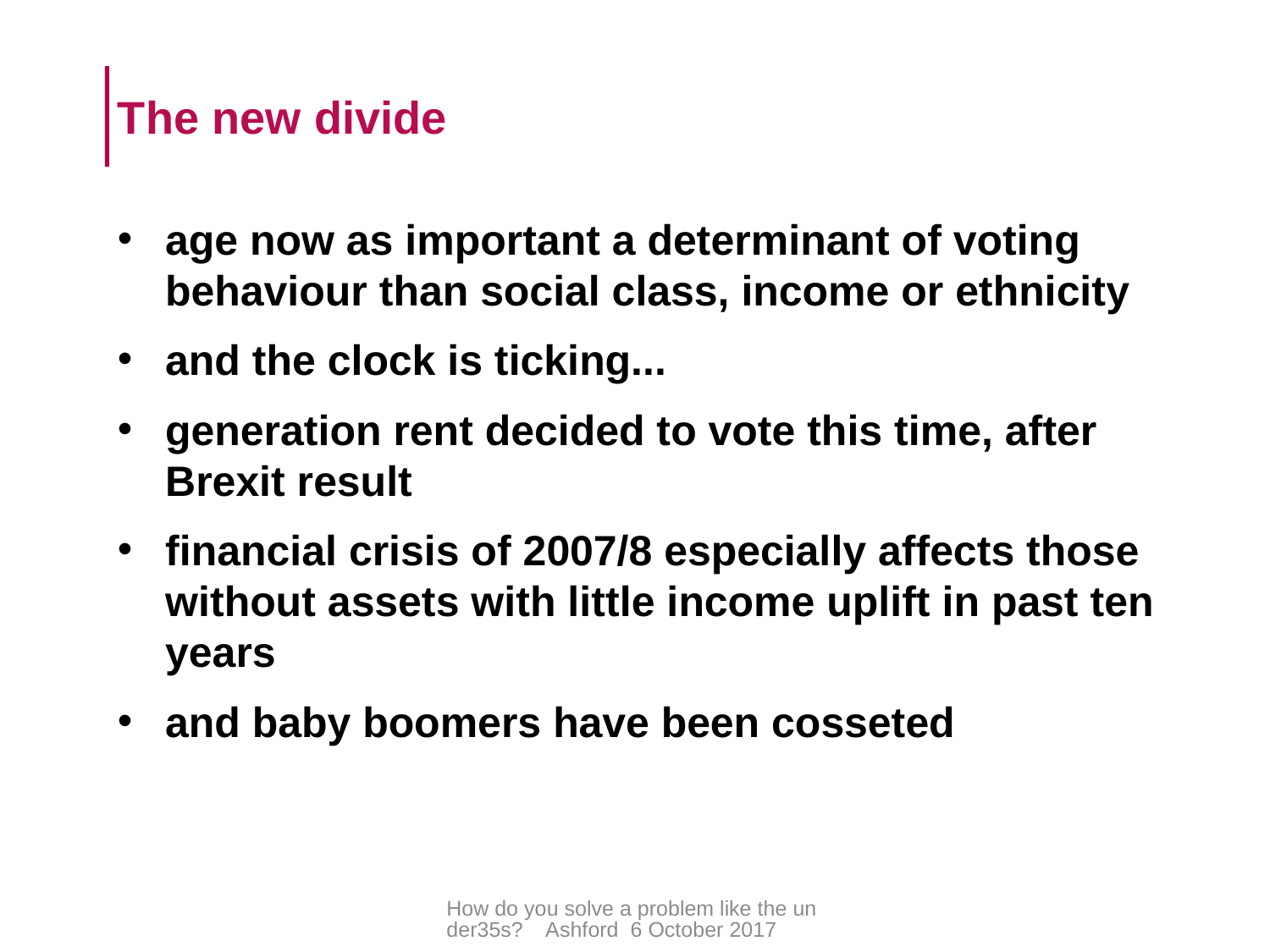

# The new divide
age now as important a determinant of voting behaviour than social class, income or ethnicity
and the clock is ticking...
generation rent decided to vote this time, after Brexit result
financial crisis of 2007/8 especially affects those without assets with little income uplift in past ten years
and baby boomers have been cosseted

How do you solve a problem like the under35s?    Ashford  6 October 2017